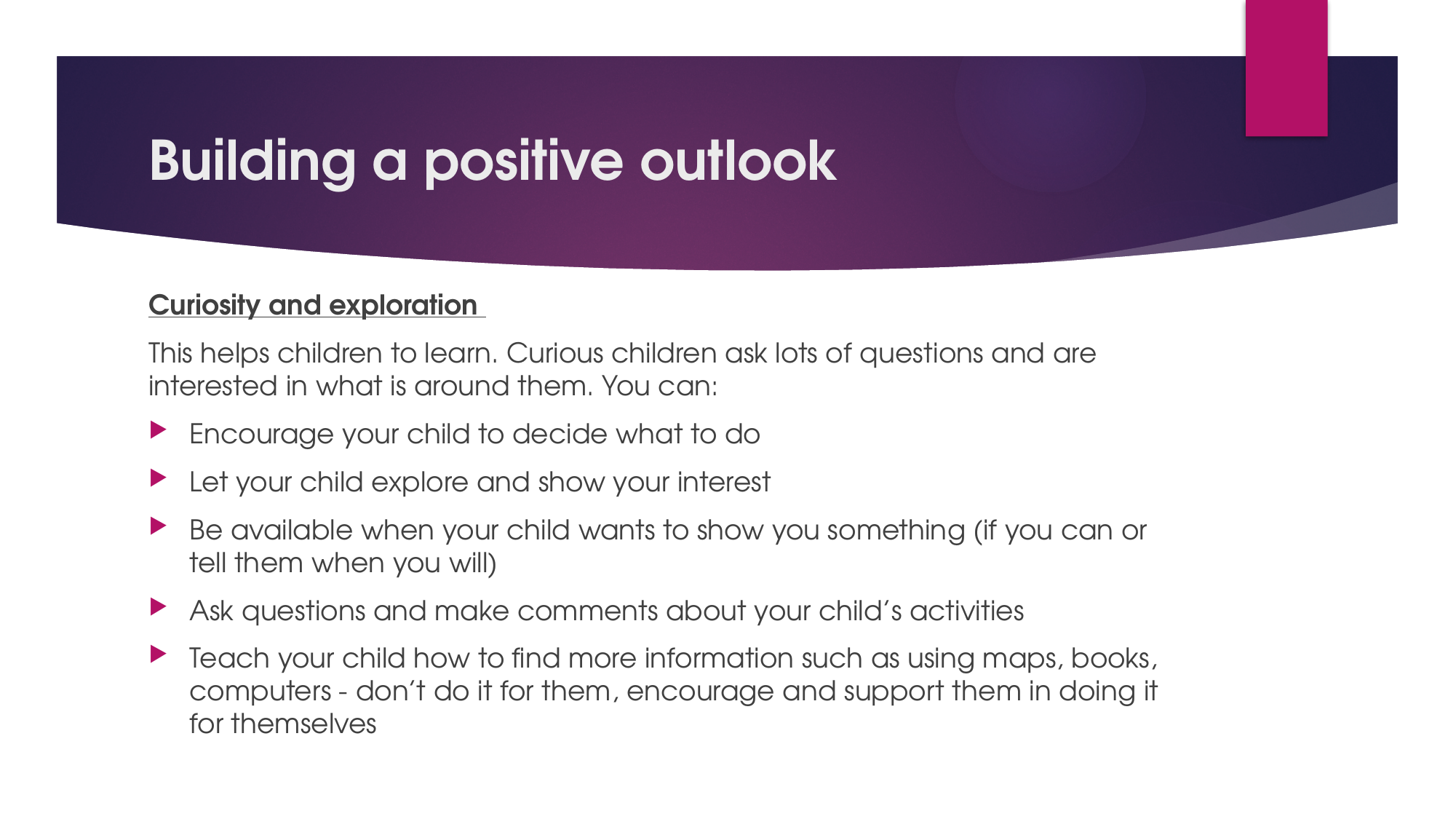

# Building a positive outlook
Curiosity and exploration
This helps children to learn. Curious children ask lots of questions and are interested in what is around them. You can:
Encourage your child to decide what to do
Let your child explore and show your interest
Be available when your child wants to show you something (if you can or tell them when you will)
Ask questions and make comments about your child’s activities
Teach your child how to find more information such as using maps, books, computers - don’t do it for them, encourage and support them in doing it for themselves